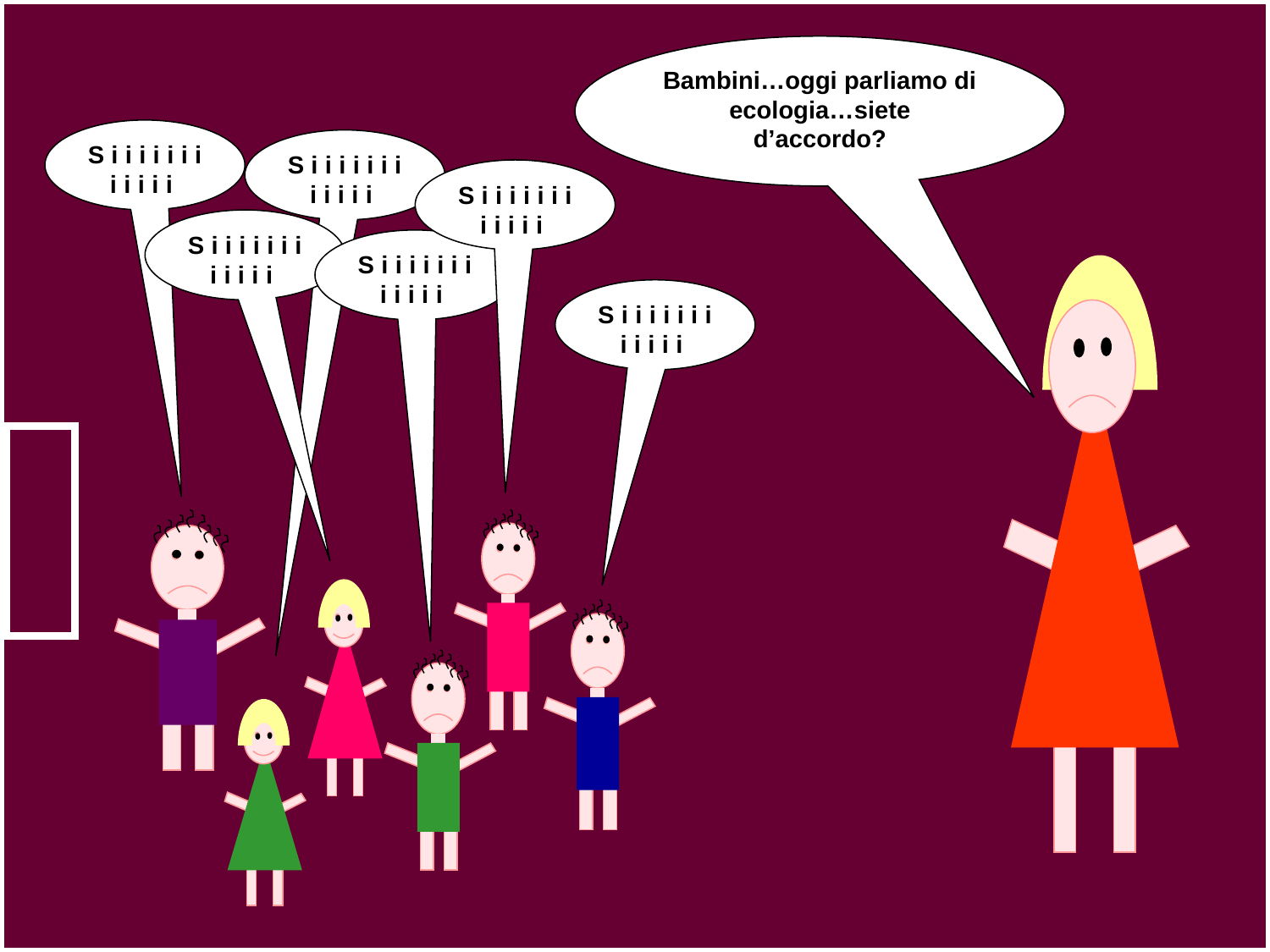

Bambini…oggi parliamo di ecologia…siete d’accordo?
S i i i i i i i i i i i i
S i i i i i i i i i i i i
S i i i i i i i i i i i i
S i i i i i i i i i i i i
S i i i i i i i i i i i i

S i i i i i i i i i i i i